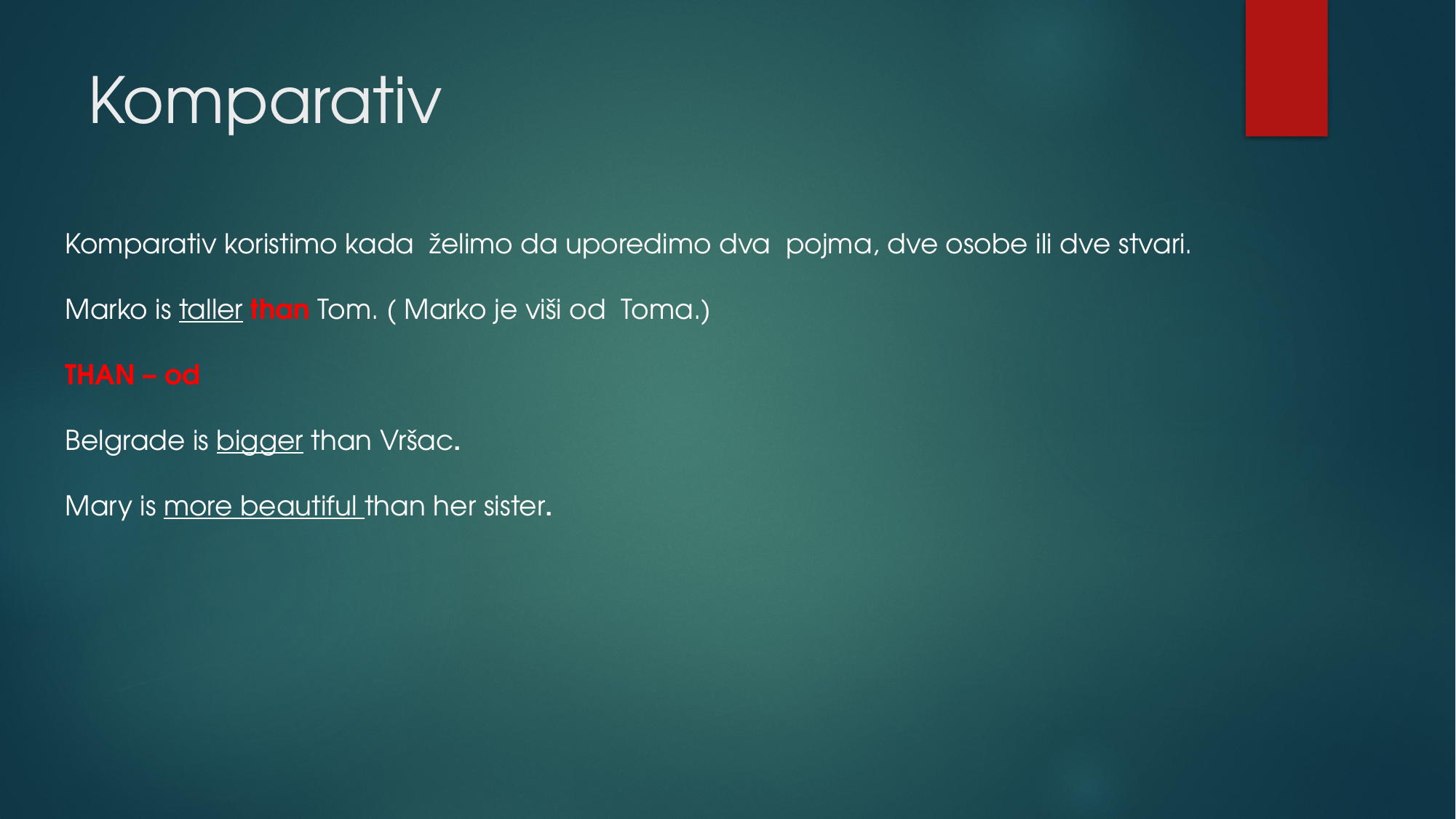

# Komparativ
Komparativ koristimo kada  želimo da uporedimo dva  pojma, dve osobe ili dve stvari.

Marko is taller than Tom. ( Marko je viši od  Toma.)

THAN – od

Belgrade is bigger than Vršac.

Mary is more beautiful than her sister.